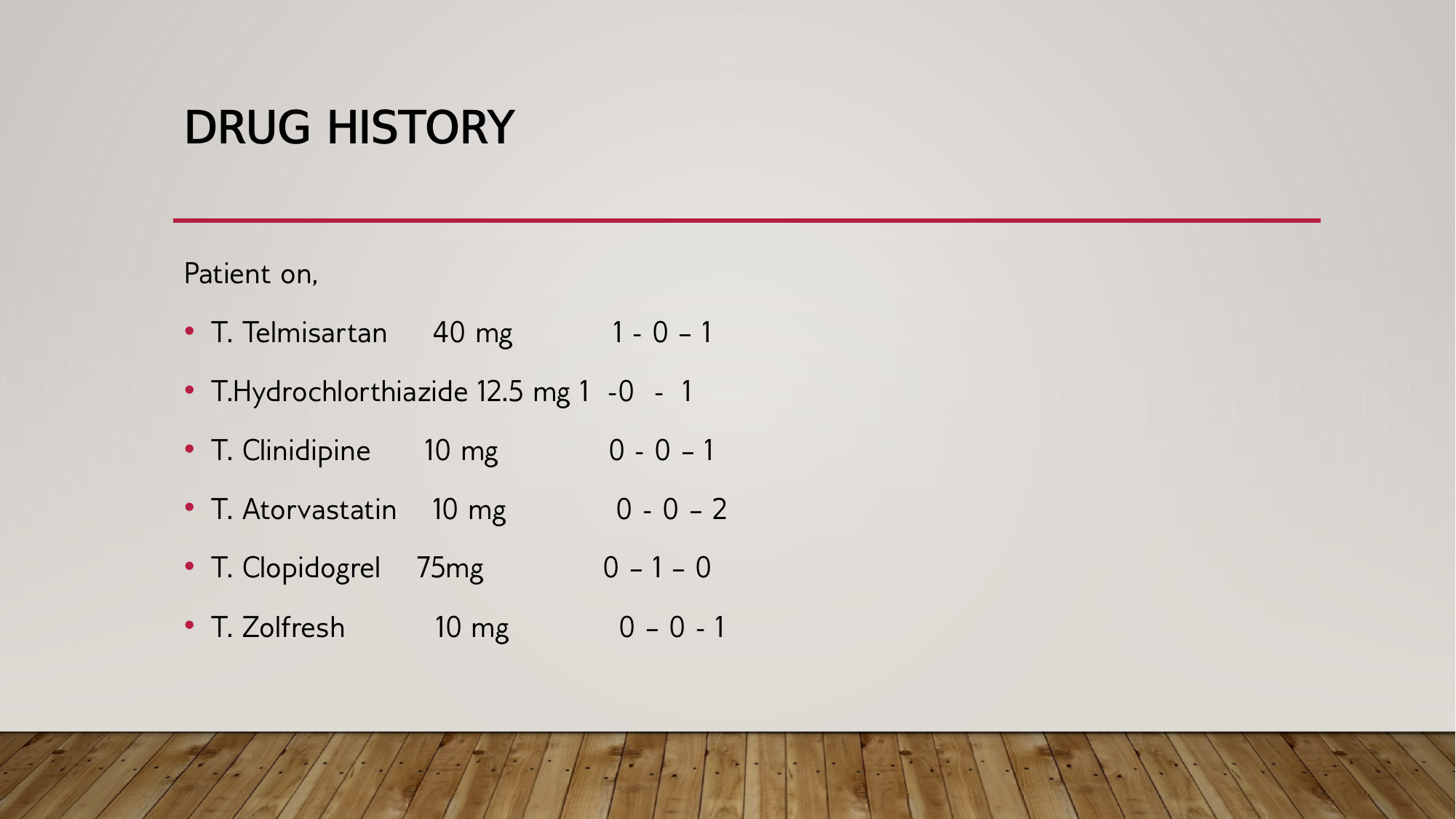

# Drug history
Patient on,
T. Telmisartan     40 mg           1 - 0 – 1
T.Hydrochlorthiazide 12.5 mg 1  -0  -  1
T. Clinidipine      10 mg            0 - 0 – 1
T. Atorvastatin    10 mg            0 - 0 – 2
T. Clopidogrel    75mg             0 – 1 – 0
T. Zolfresh          10 mg            0 – 0 - 1